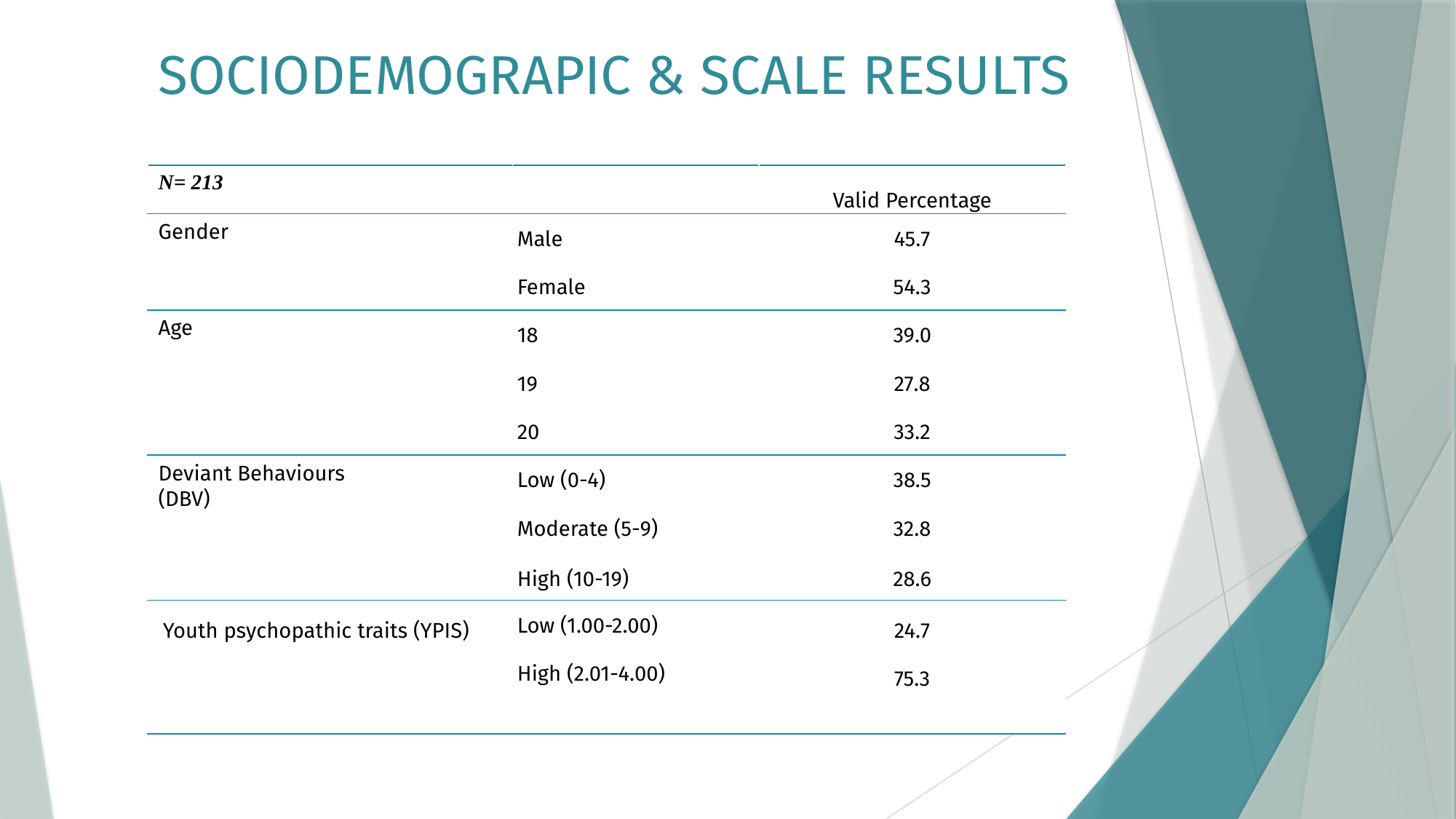

# SOCIODEMOGRAPIC & SCALE RESULTS
| N= 213 |  | Valid Percentage |
| --- | --- | --- |
| Gender | Male | 45.7 |
|  | Female | 54.3 |
| Age | 18 | 39.0 |
|  | 19 | 27.8 |
|  | 20 | 33.2 |
| Deviant Behaviours (DBV) | Low (0-4) | 38.5 |
|  | Moderate (5-9) High (10-19) | 32.8 28.6 |
| Youth psychopathic traits (YPIS) | Low (1.00-2.00) | 24.7 |
|  | High (2.01-4.00) | 75.3 |
|  |  |  |